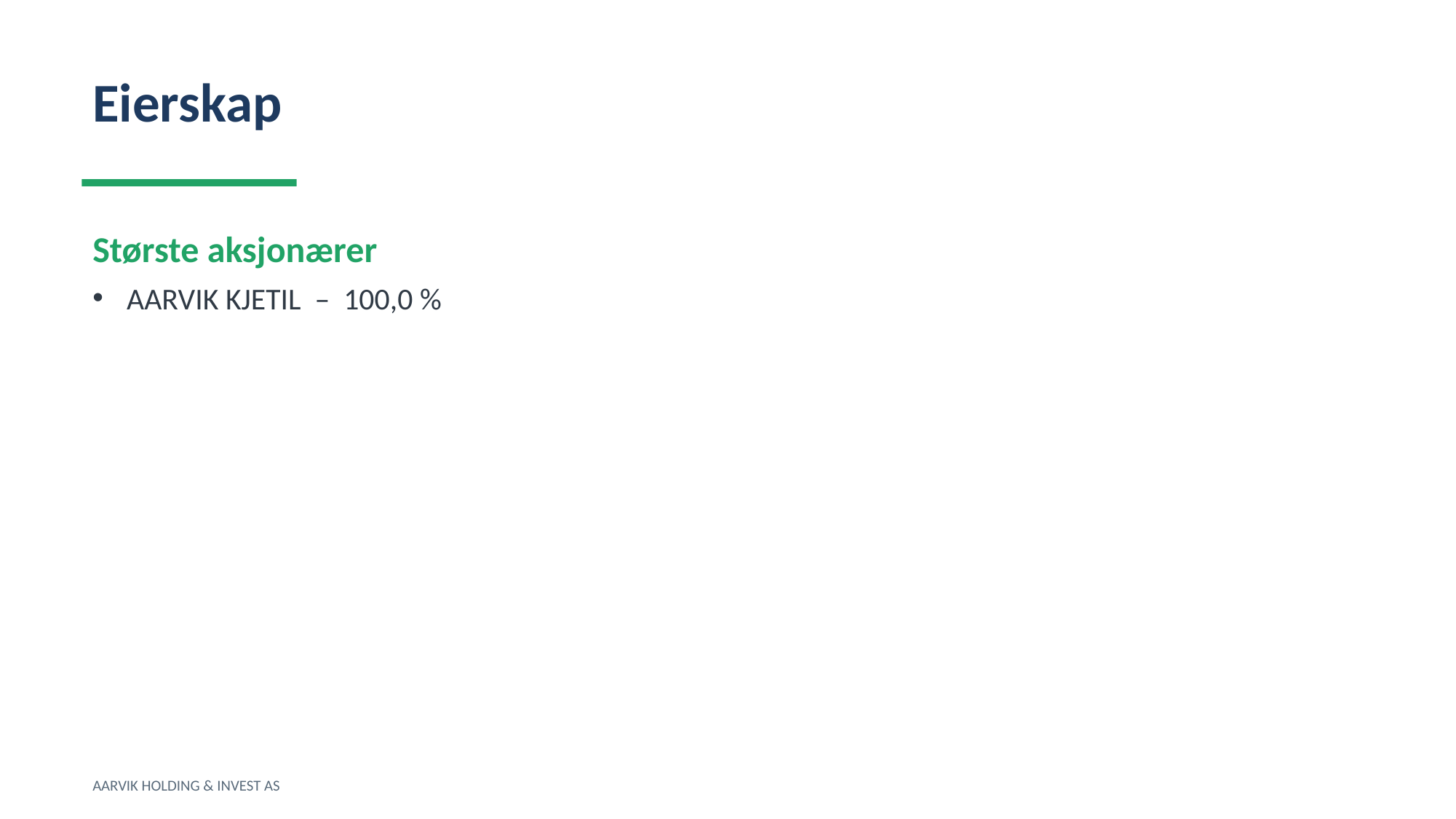

Eierskap

Største aksjonærer
AARVIK KJETIL  –  100,0 %
AARVIK HOLDING & INVEST AS